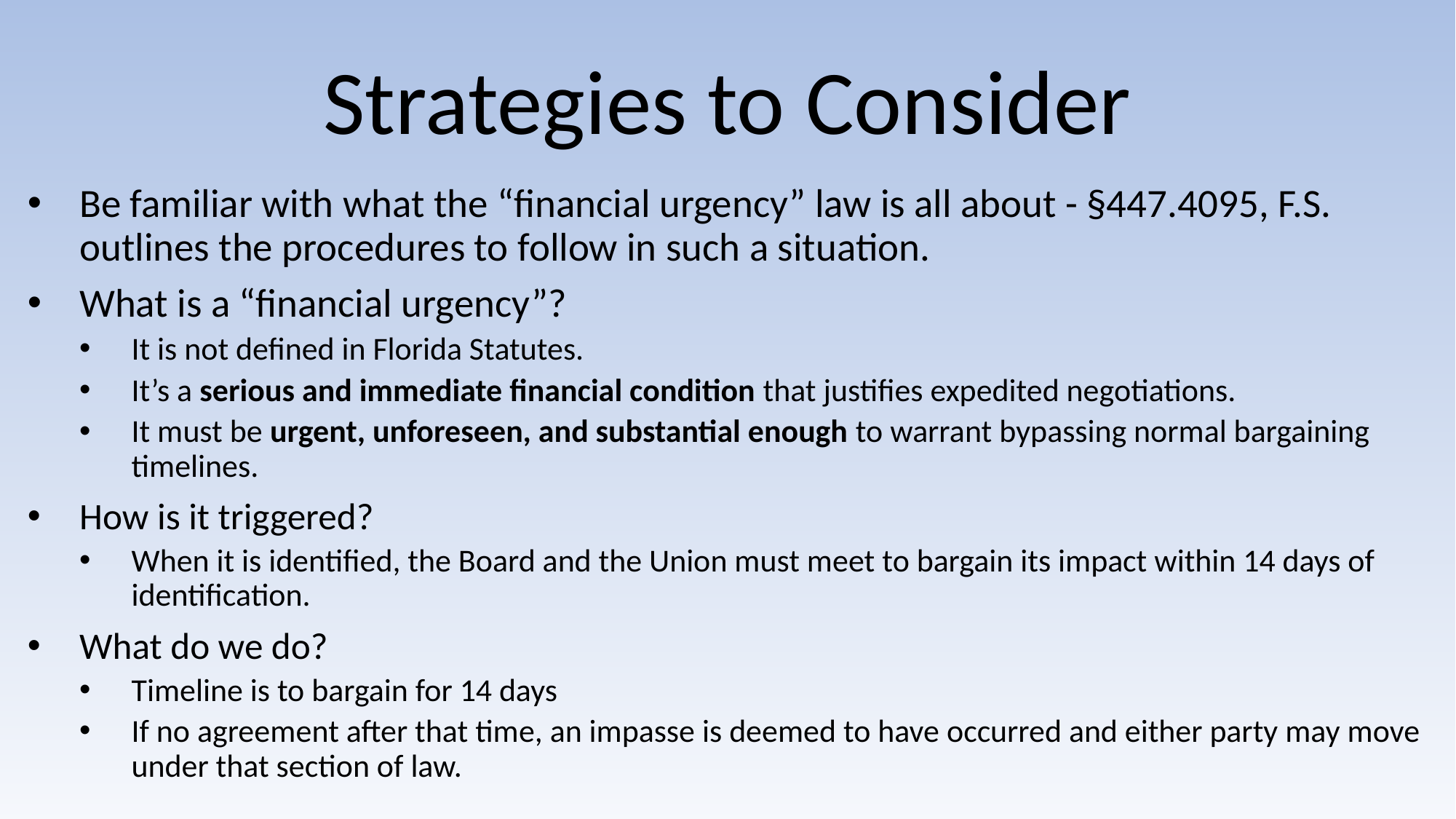

# Strategies to Consider
Be familiar with what the “financial urgency” law is all about - §447.4095, F.S. outlines the procedures to follow in such a situation.
What is a “financial urgency”?
It is not defined in Florida Statutes.
It’s a serious and immediate financial condition that justifies expedited negotiations.
It must be urgent, unforeseen, and substantial enough to warrant bypassing normal bargaining timelines.
How is it triggered?
When it is identified, the Board and the Union must meet to bargain its impact within 14 days of identification.
What do we do?
Timeline is to bargain for 14 days
If no agreement after that time, an impasse is deemed to have occurred and either party may move under that section of law.